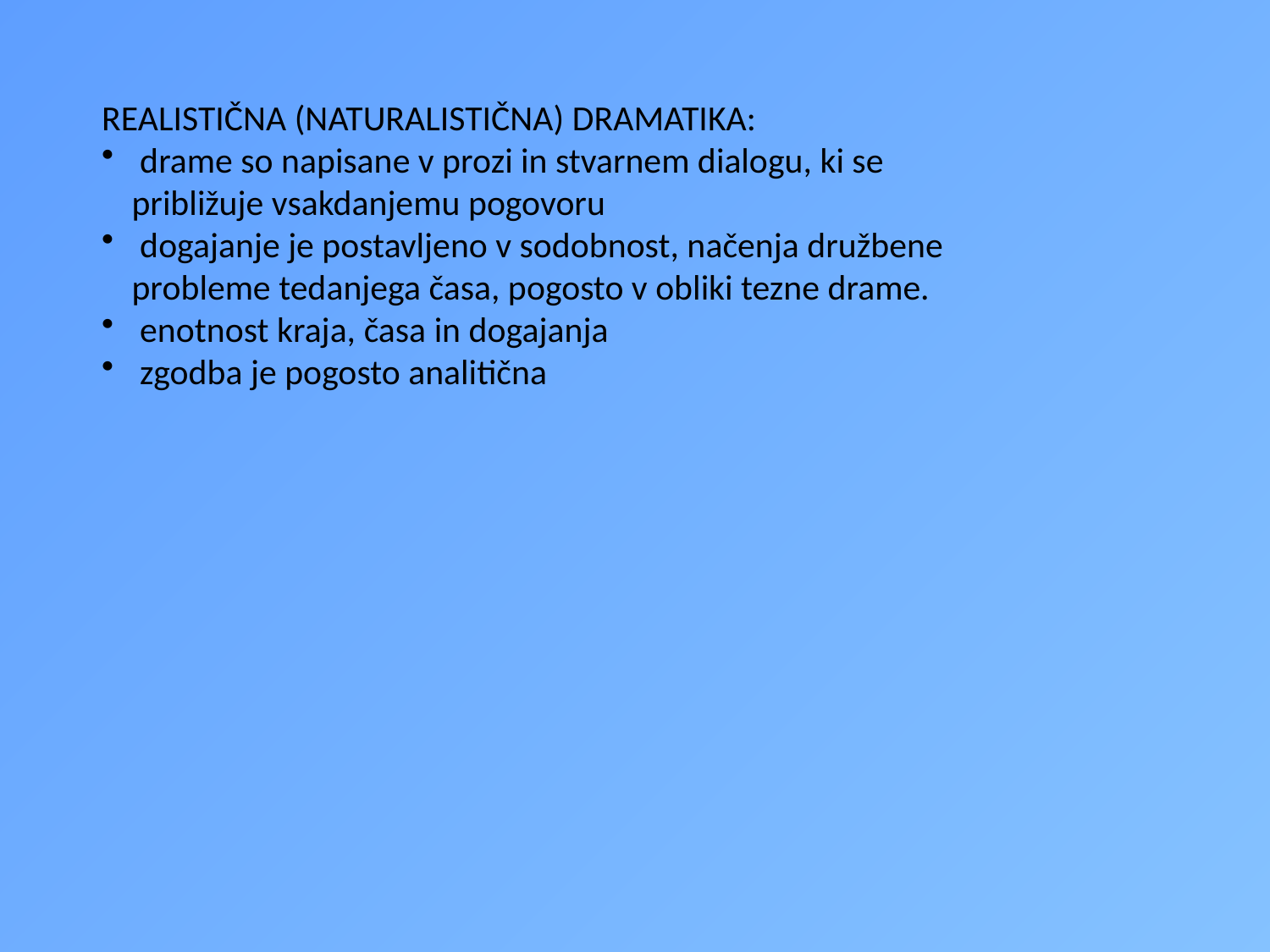

REALISTIČNA (NATURALISTIČNA) DRAMATIKA:
 drame so napisane v prozi in stvarnem dialogu, ki se približuje vsakdanjemu pogovoru
 dogajanje je postavljeno v sodobnost, načenja družbene probleme tedanjega časa, pogosto v obliki tezne drame.
 enotnost kraja, časa in dogajanja
 zgodba je pogosto analitična